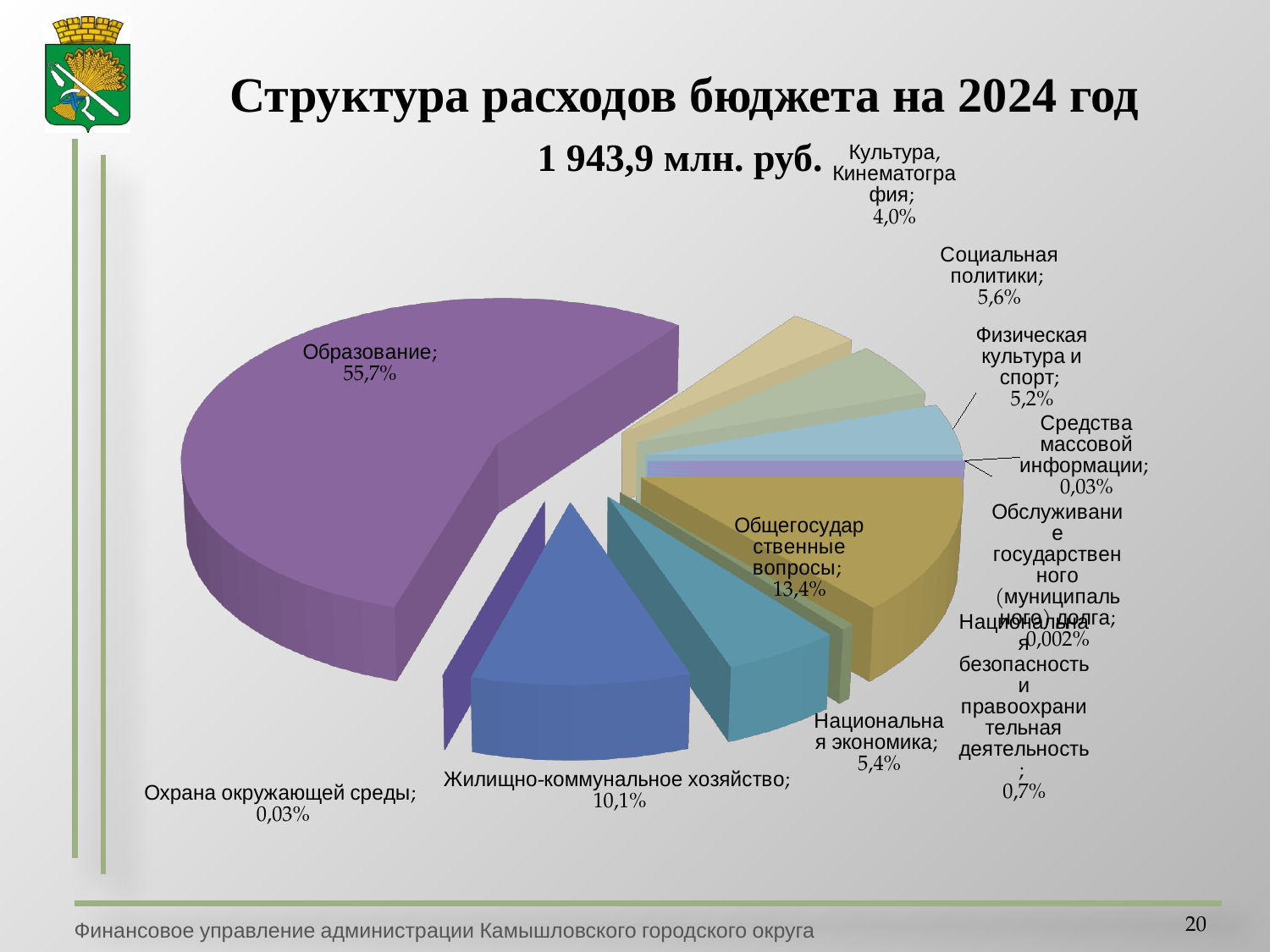

Структура расходов бюджета на 2024 год

[unsupported chart]

1 943,9 млн. руб.
20